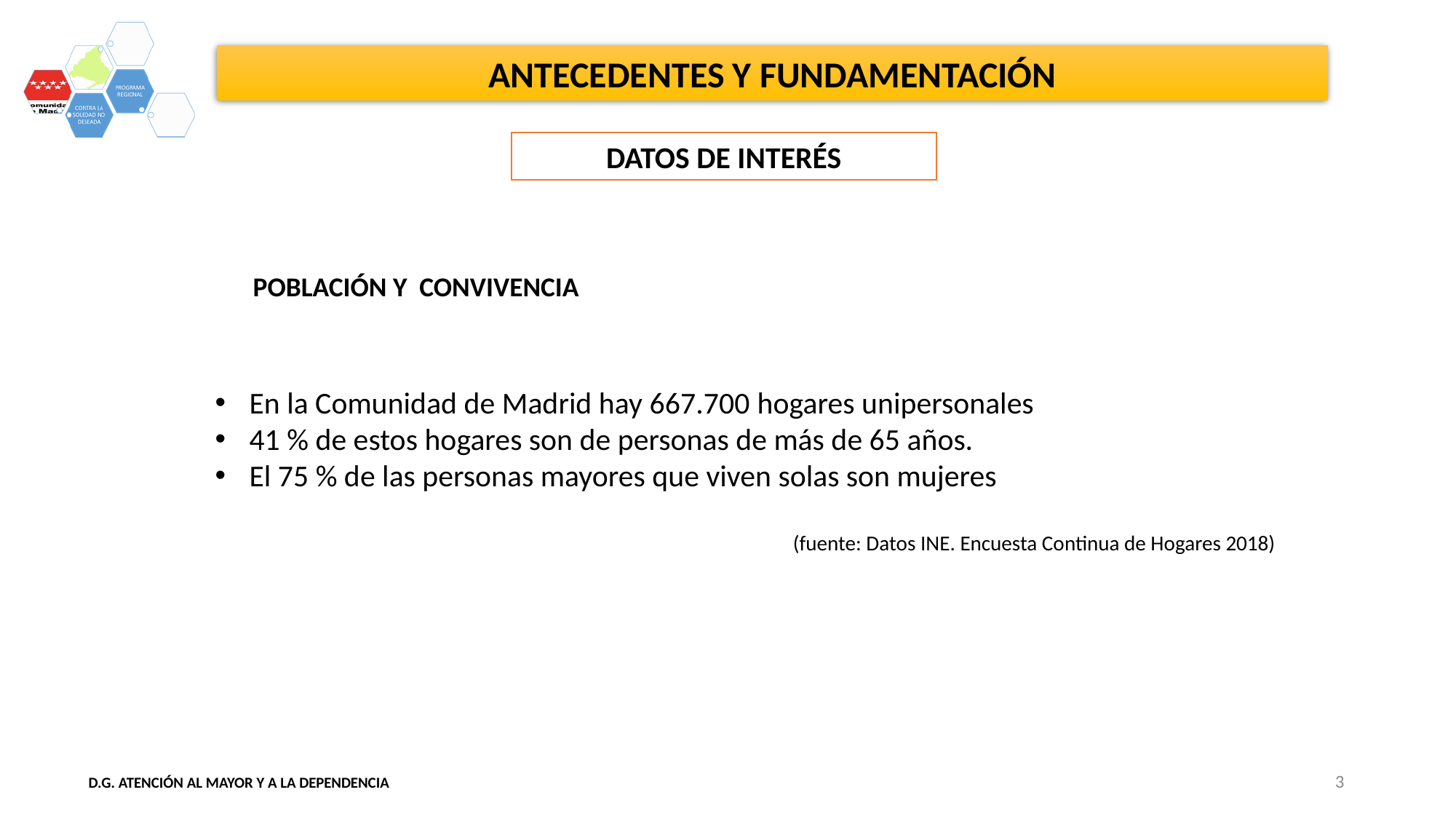

ANTECEDENTES Y FUNDAMENTACIÓN
DATOS DE INTERÉS
POBLACIÓN Y  CONVIVENCIA
En la Comunidad de Madrid hay 667.700 hogares unipersonales
41 % de estos hogares son de personas de más de 65 años.
El 75 % de las personas mayores que viven solas son mujeres

(fuente: Datos INE. Encuesta Continua de Hogares 2018)

3